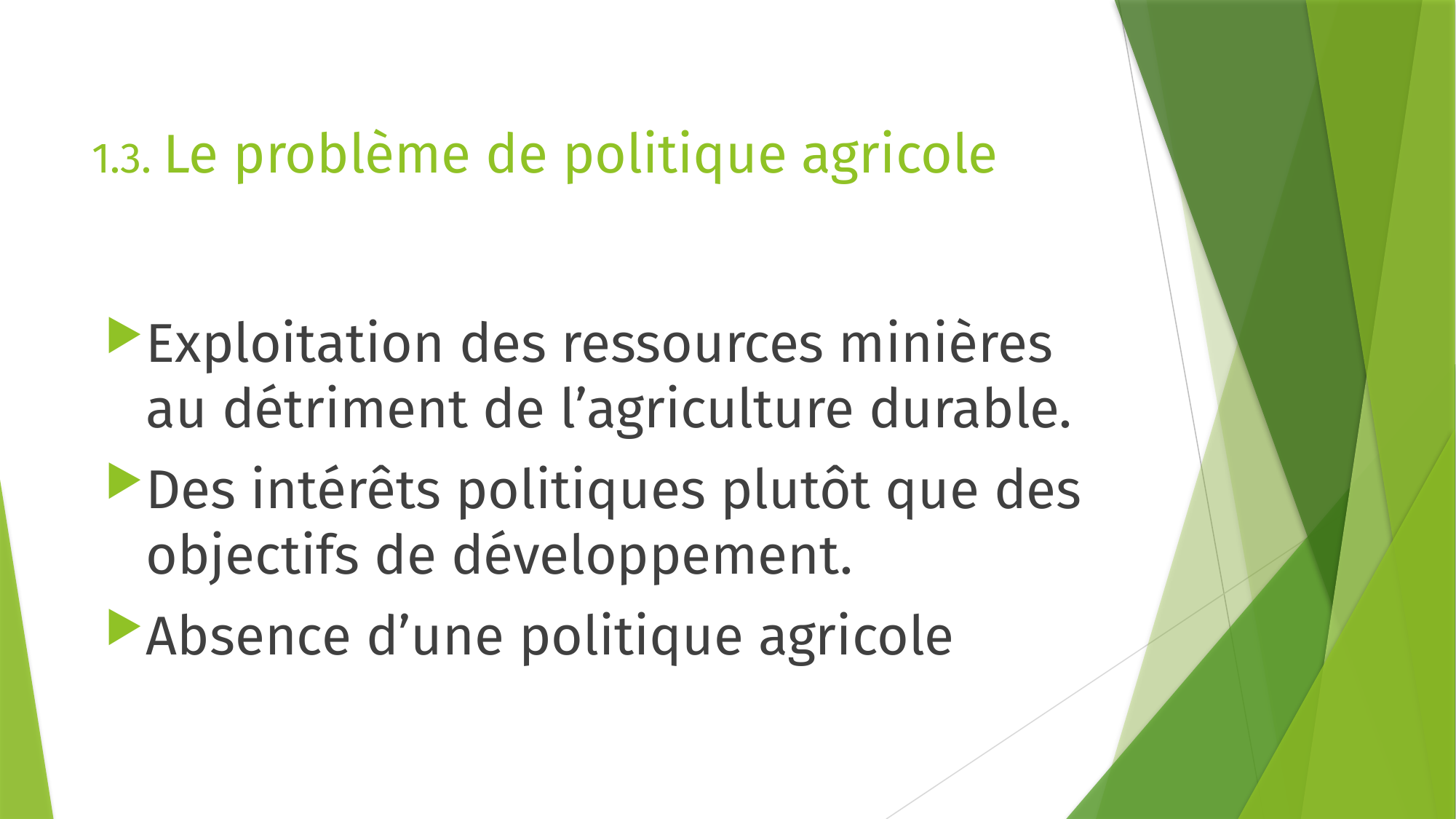

# 1.3. Le problème de politique agricole
Exploitation des ressources minières  au détriment de l’agriculture durable.
Des intérêts politiques plutôt que des objectifs de développement.
Absence d’une politique agricole